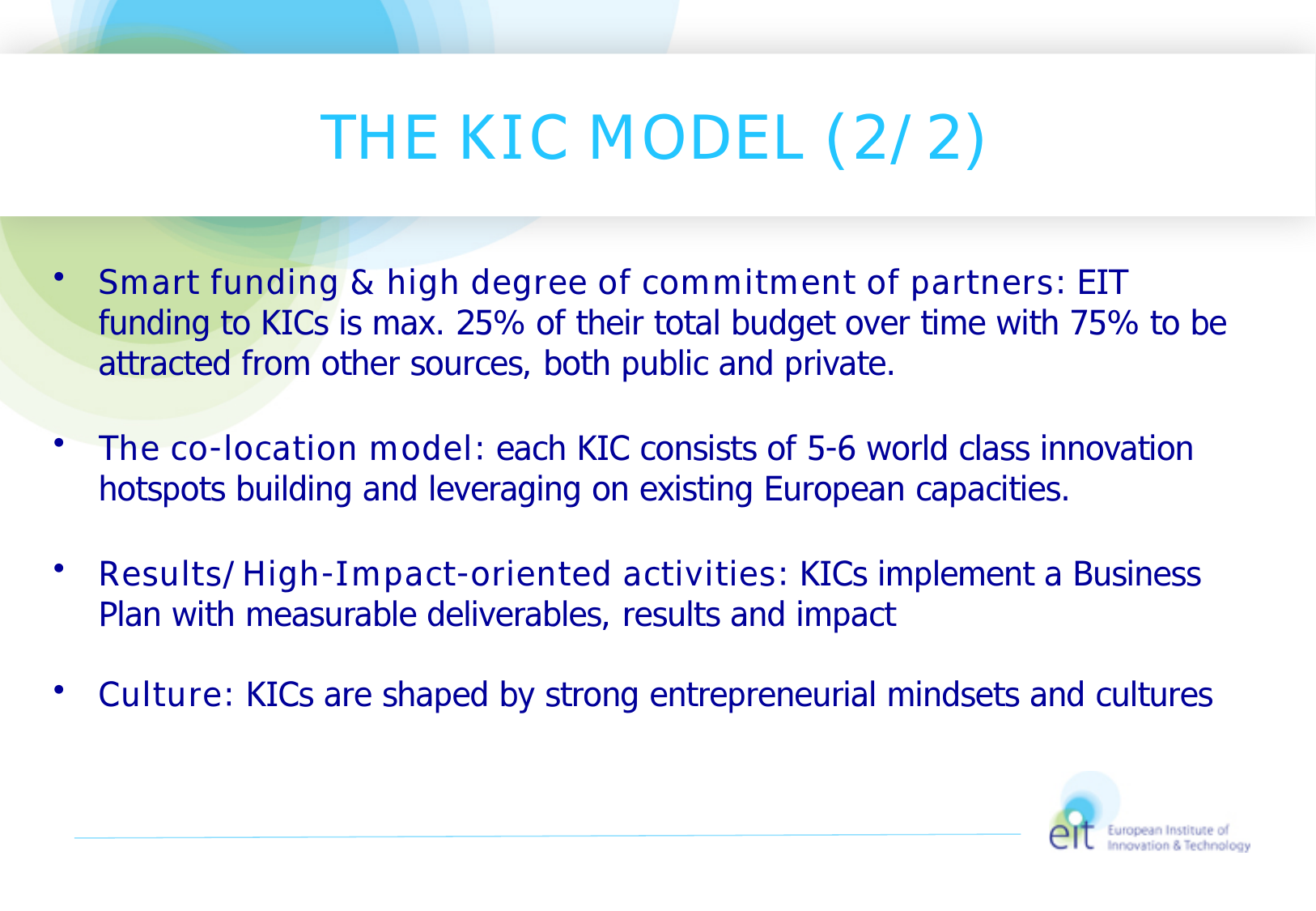

THE KIC MODEL (2/2)
Smart funding & high degree of commitment of partners: EIT funding to KICs is max. 25% of their total budget over time with 75% to be attracted from other sources, both public and private.

The co-location model: each KIC consists of 5-6 world class innovation hotspots building and leveraging on existing European capacities.

Results/High-Impact-oriented activities: KICs implement a Business Plan with measurable deliverables, results and impact

Culture: KICs are shaped by strong entrepreneurial mindsets and cultures